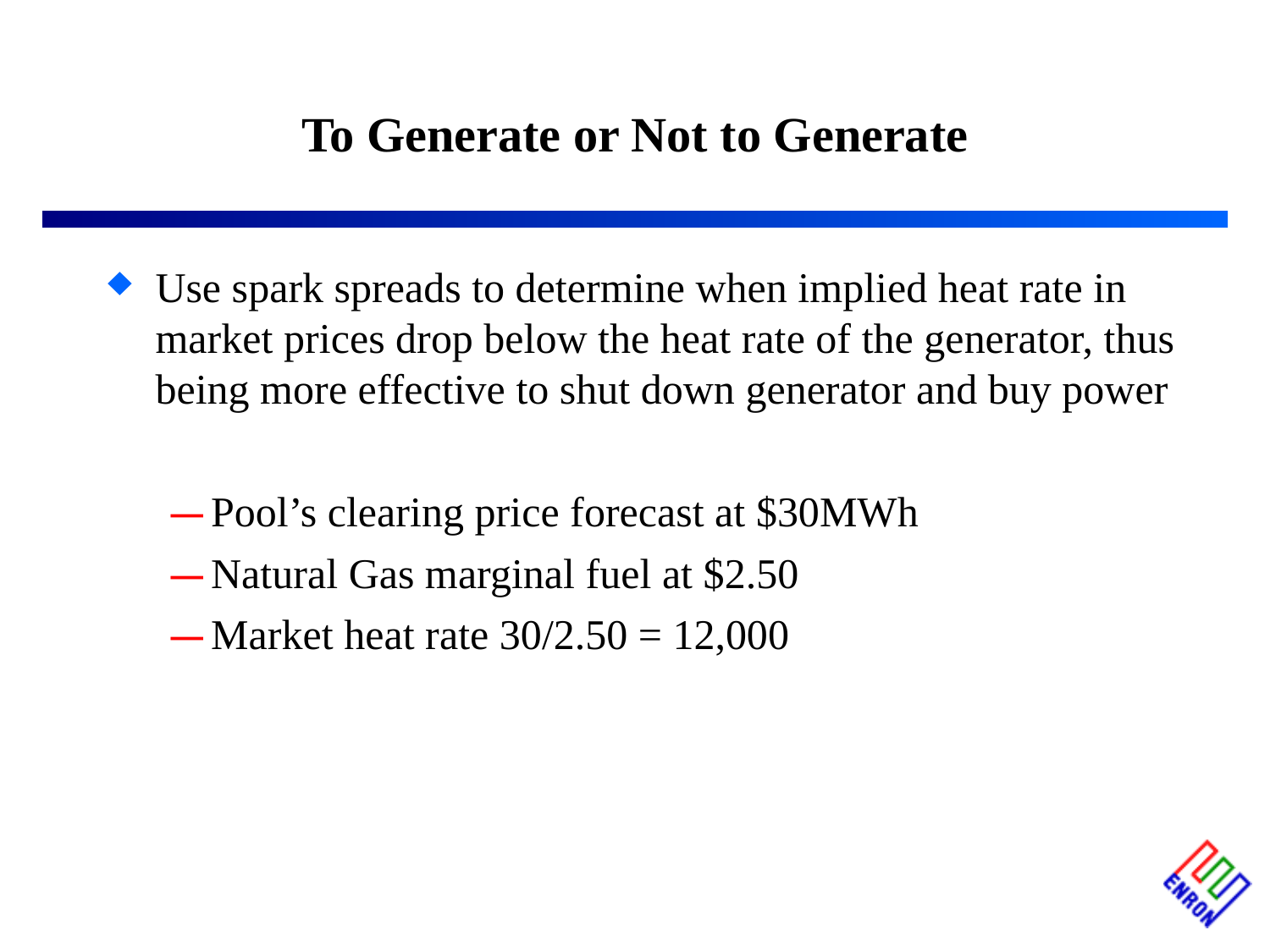

# To Generate or Not to Generate
Use spark spreads to determine when implied heat rate in market prices drop below the heat rate of the generator, thus being more effective to shut down generator and buy power

Pool’s clearing price forecast at $30MWh
Natural Gas marginal fuel at $2.50
Market heat rate 30/2.50 = 12,000